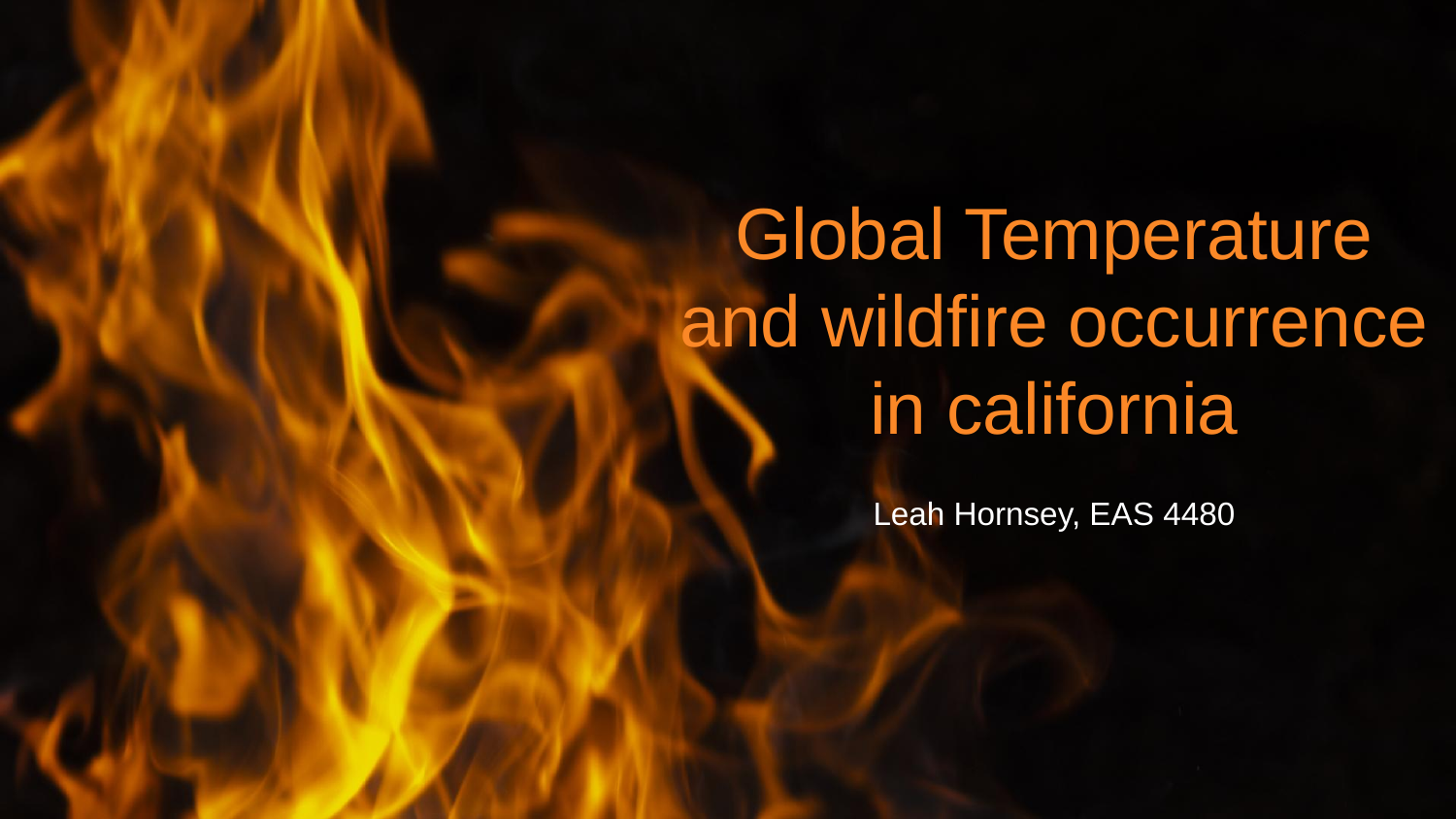

# Global Temperature and wildfire occurrence in california
Leah Hornsey, EAS 4480